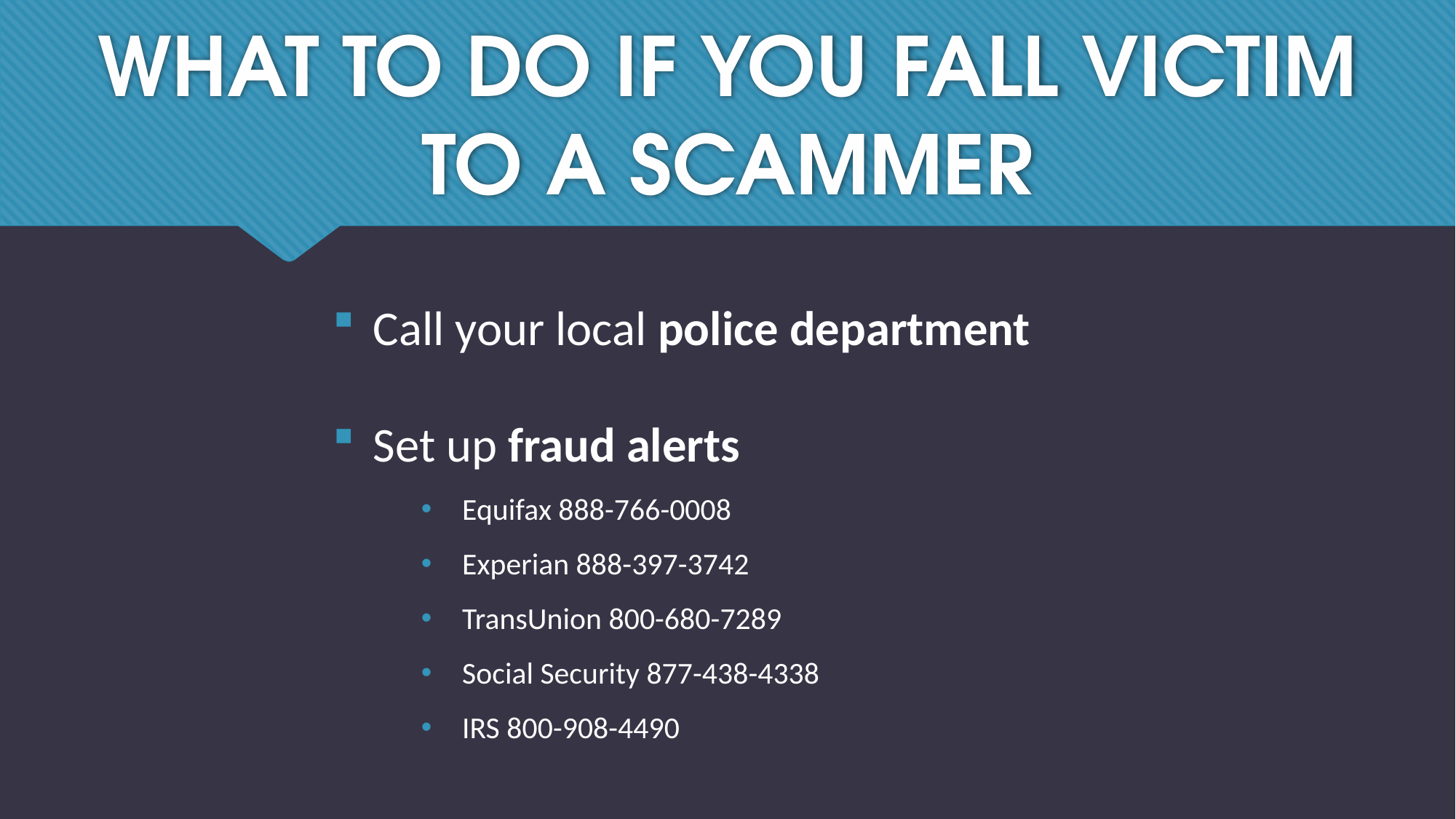

# WHAT TO DO IF YOU FALL VICTIM TO A SCAMMER
Call your local police department

Set up fraud alerts
Equifax 888-766-0008
Experian 888-397-3742
TransUnion 800-680-7289
Social Security 877-438-4338
IRS 800-908-4490